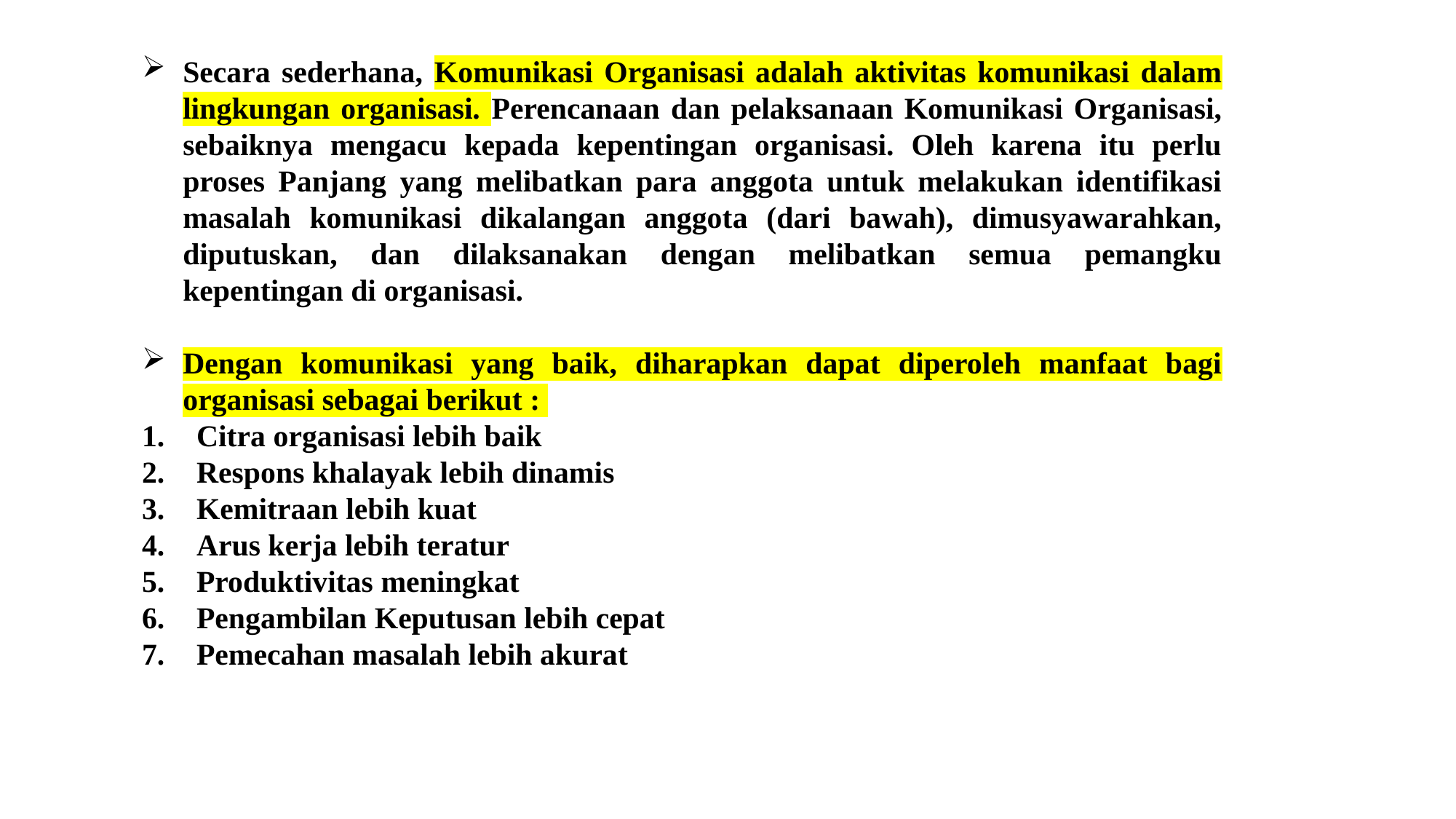

Secara sederhana, Komunikasi Organisasi adalah aktivitas komunikasi dalam lingkungan organisasi. Perencanaan dan pelaksanaan Komunikasi Organisasi, sebaiknya mengacu kepada kepentingan organisasi. Oleh karena itu perlu proses Panjang yang melibatkan para anggota untuk melakukan identifikasi masalah komunikasi dikalangan anggota (dari bawah), dimusyawarahkan, diputuskan, dan dilaksanakan dengan melibatkan semua pemangku kepentingan di organisasi.

Dengan komunikasi yang baik, diharapkan dapat diperoleh manfaat bagi organisasi sebagai berikut :
Citra organisasi lebih baik
Respons khalayak lebih dinamis
Kemitraan lebih kuat
Arus kerja lebih teratur
Produktivitas meningkat
Pengambilan Keputusan lebih cepat
Pemecahan masalah lebih akurat